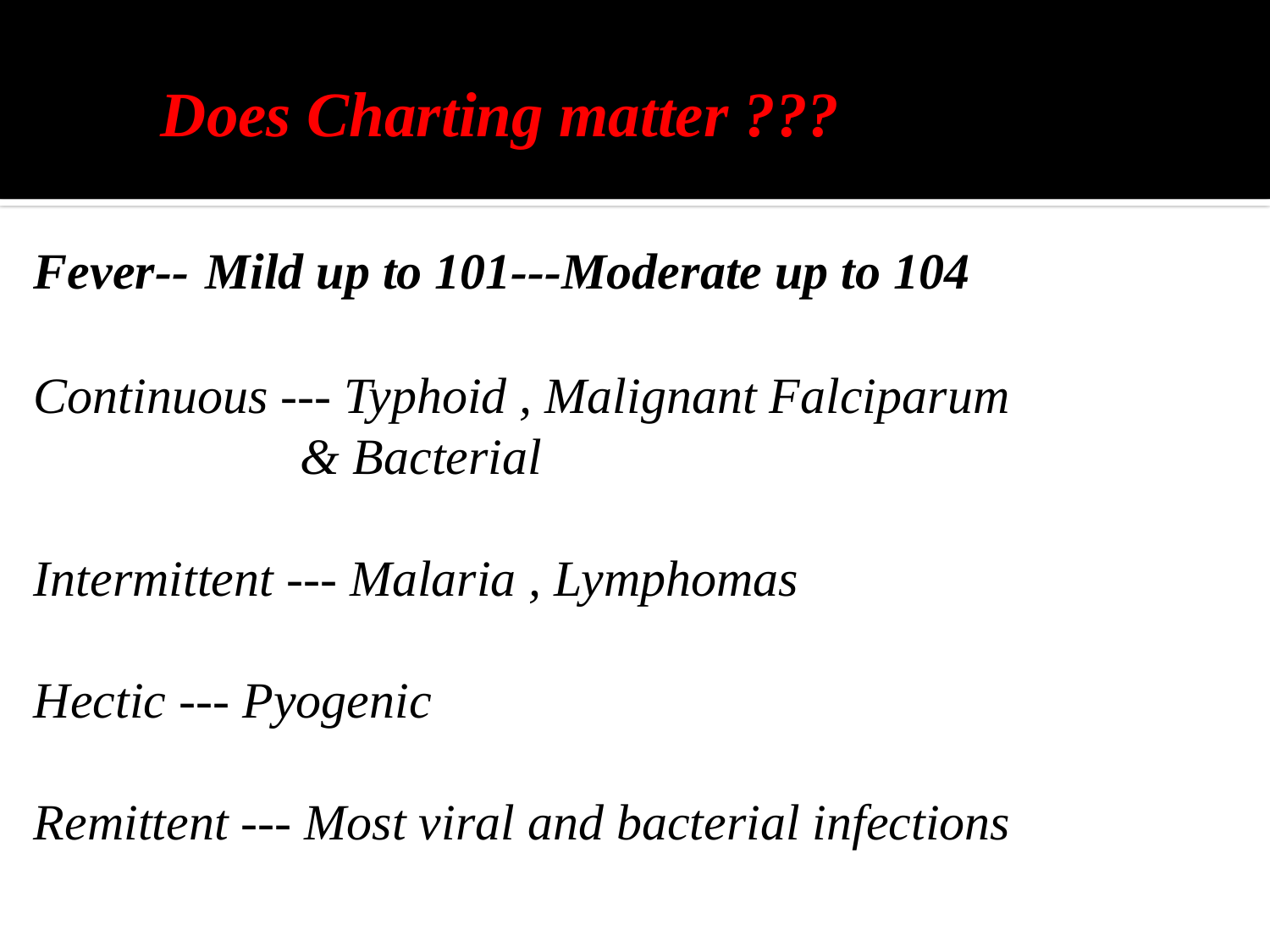

# Does Charting matter ??? Fever-- Mild up to 101---Moderate up to 104 Continuous --- Typhoid , Malignant Falciparum & Bacterial Intermittent --- Malaria , Lymphomas Hectic --- Pyogenic Remittent --- Most viral and bacterial infections